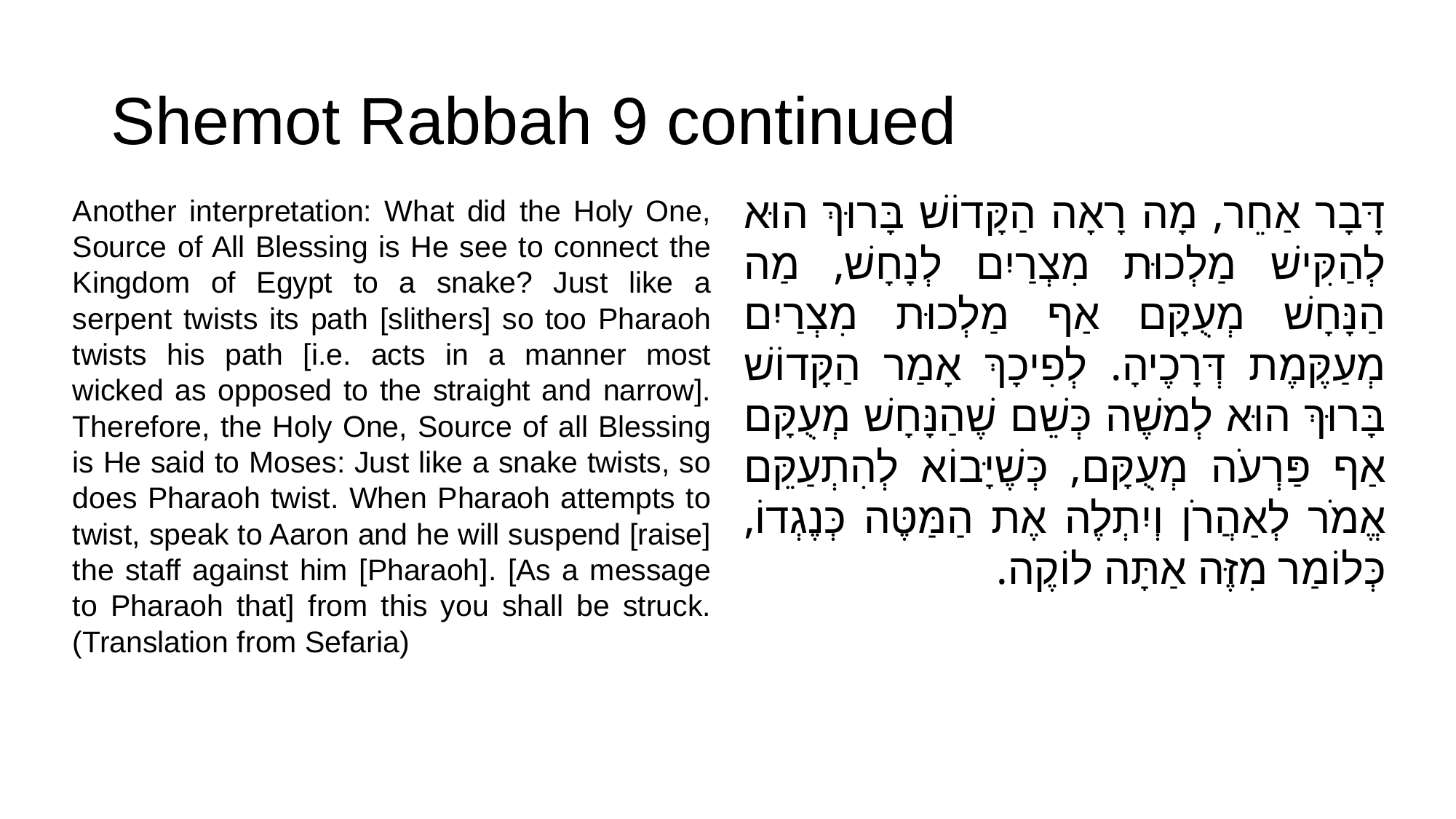

Shemot Rabbah 9 continued

דָּבָר אַחֵר, מָה רָאָה הַקָּדוֹשׁ בָּרוּךְ הוּא לְהַקִּישׁ מַלְכוּת מִצְרַיִם לְנָחָשׁ, מַה הַנָּחָשׁ מְעֻקָּם אַף מַלְכוּת מִצְרַיִם מְעַקֶּמֶת דְּרָכֶיהָ. לְפִיכָךְ אָמַר הַקָּדוֹשׁ בָּרוּךְ הוּא לְמשֶׁה כְּשֵׁם שֶׁהַנָּחָשׁ מְעֻקָּם אַף פַּרְעֹה מְעֻקָּם, כְּשֶׁיָּבוֹא לְהִתְעַקֵּם אֱמֹר לְאַהֲרֹן וְיִתְלֶה אֶת הַמַּטֶּה כְּנֶגְדוֹ, כְּלוֹמַר מִזֶּה אַתָּה לוֹקֶה.

Another interpretation: What did the Holy One, Source of All Blessing is He see to connect the Kingdom of Egypt to a snake? Just like a serpent twists its path [slithers] so too Pharaoh twists his path [i.e. acts in a manner most wicked as opposed to the straight and narrow]. Therefore, the Holy One, Source of all Blessing is He said to Moses: Just like a snake twists, so does Pharaoh twist. When Pharaoh attempts to twist, speak to Aaron and he will suspend [raise] the staff against him [Pharaoh]. [As a message to Pharaoh that] from this you shall be struck. (Translation from Sefaria)